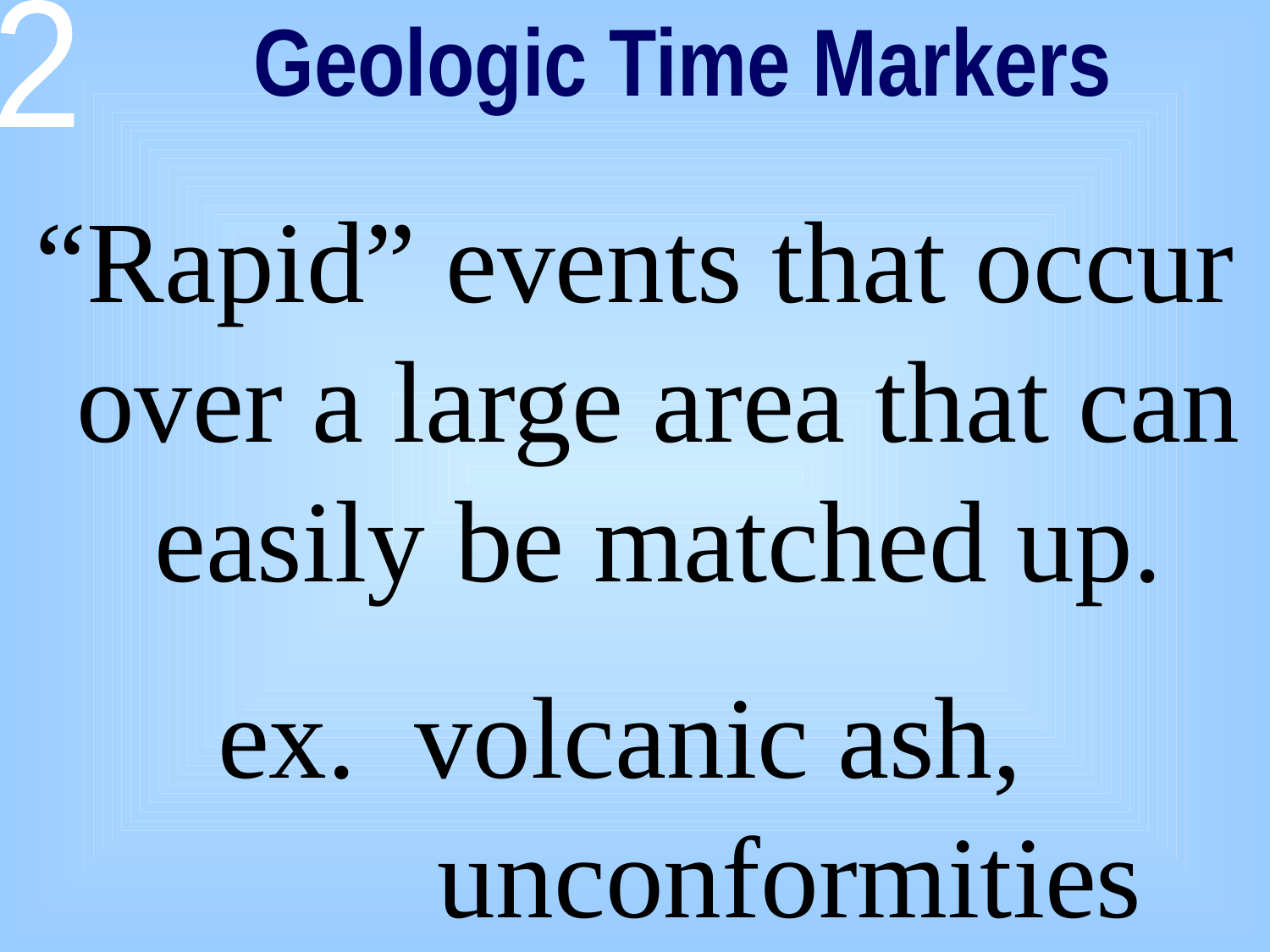

2
# Geologic Time Markers
“Rapid” events that occur over a large area that can easily be matched up.
ex.  volcanic ash,
         unconformities